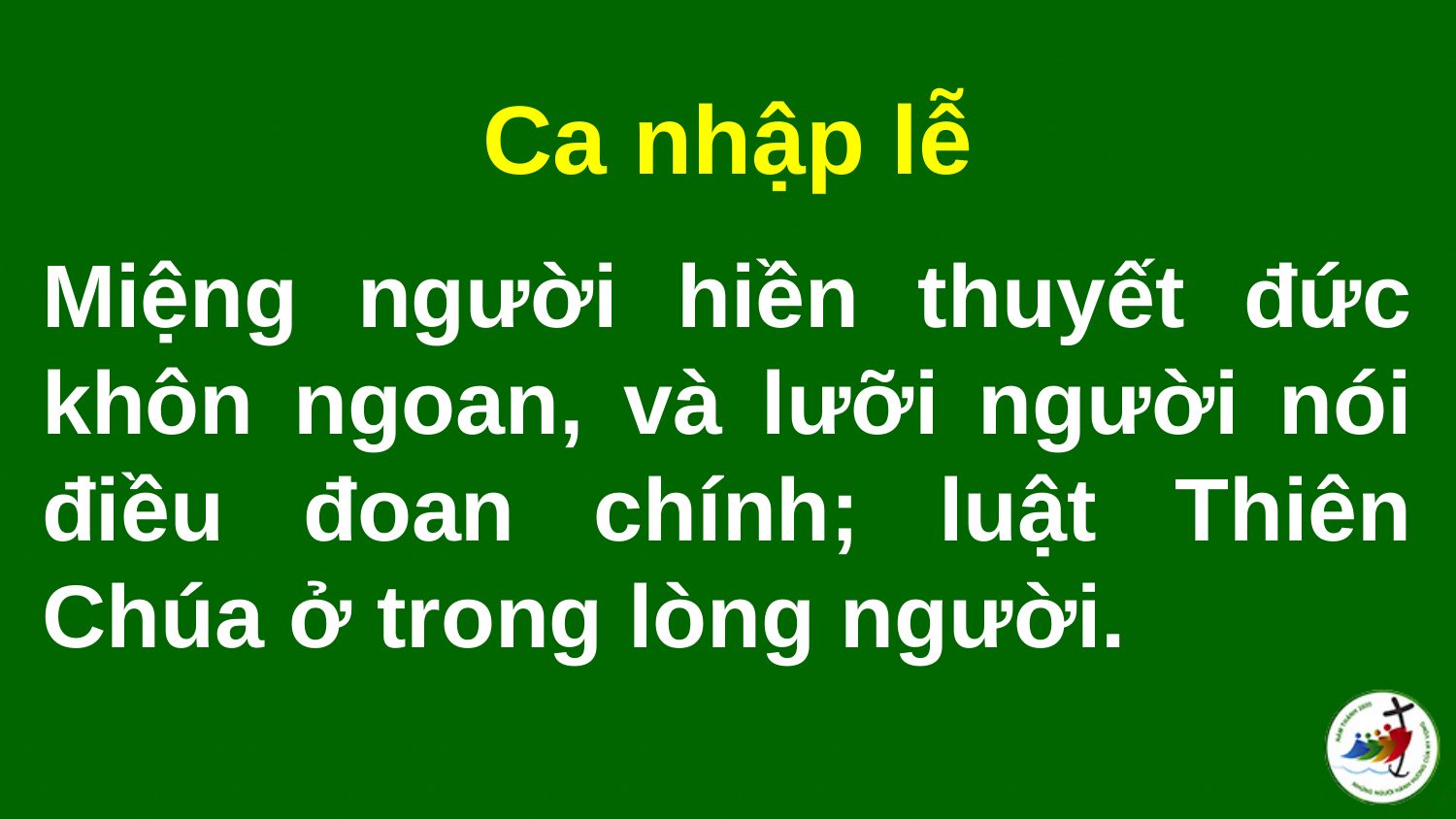

Ca nhập lễ
# Miệng người hiền thuyết đức khôn ngoan, và lưỡi người nói điều đoan chính; luật Thiên Chúa ở trong lòng người.